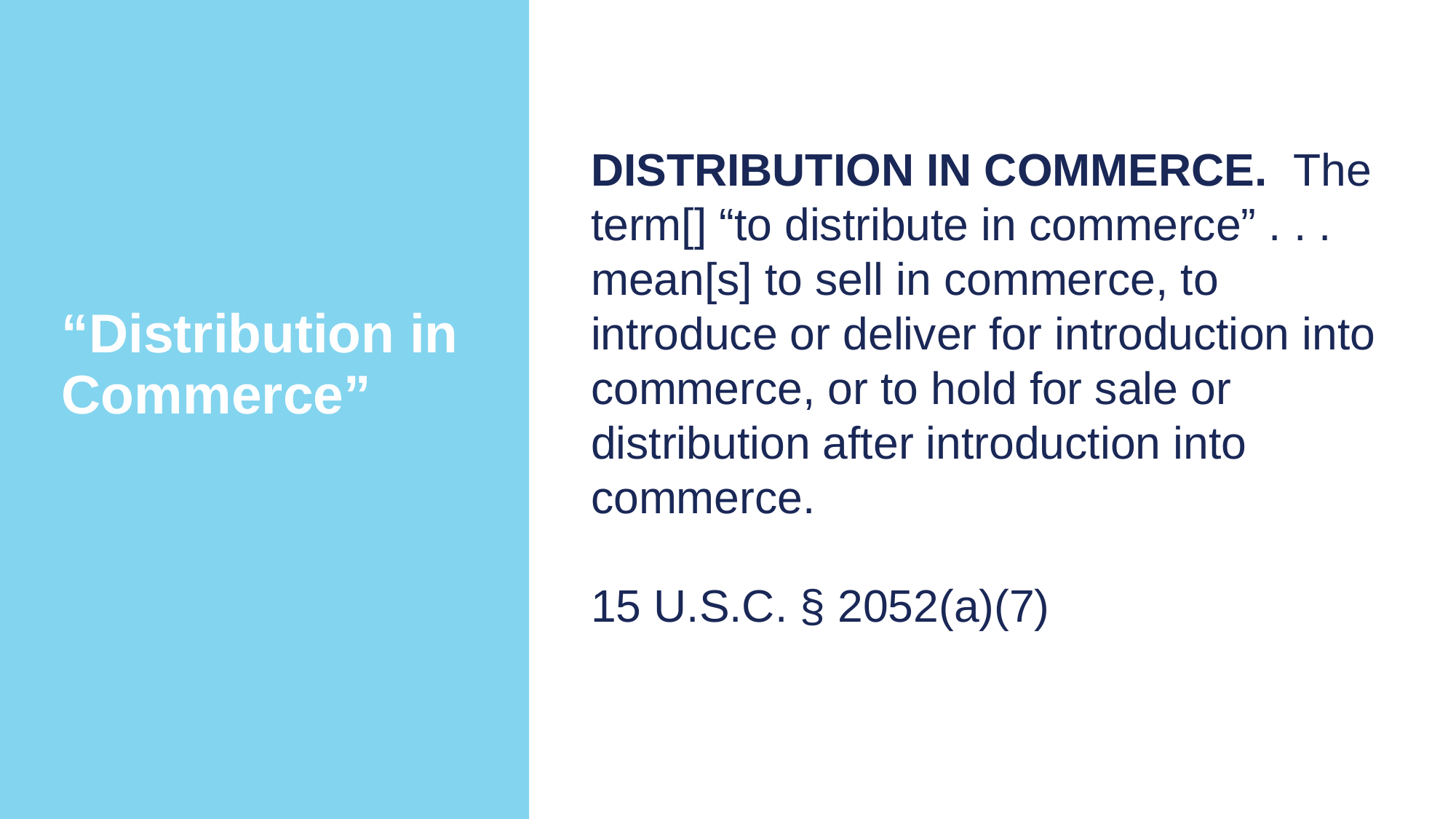

DISTRIBUTION IN COMMERCE.  The term[] “to distribute in commerce” . . . mean[s] to sell in commerce, to introduce or deliver for introduction into commerce, or to hold for sale or distribution after introduction into commerce.

15 U.S.C. § 2052(a)(7)
“Distribution in Commerce”